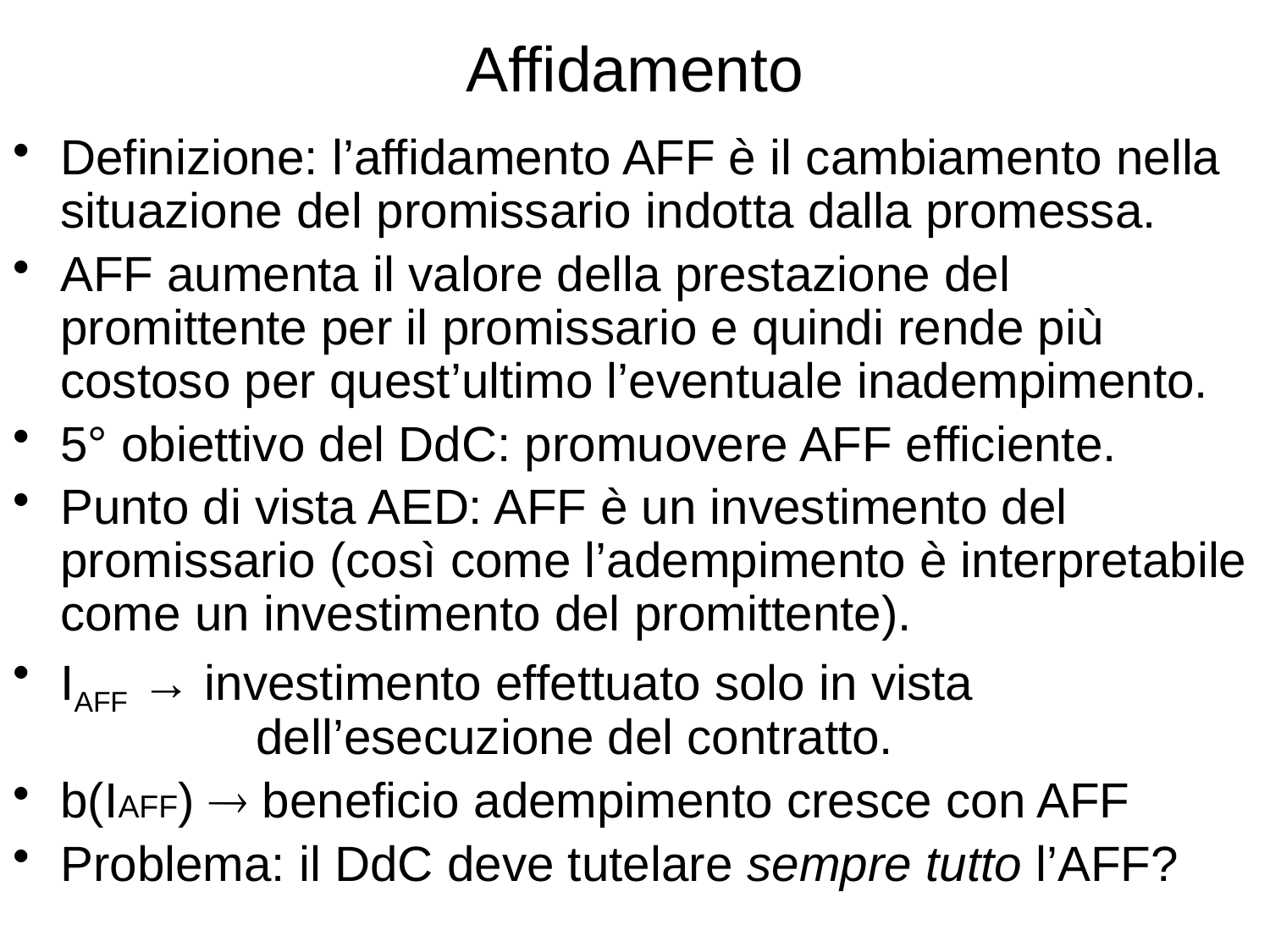

# Affidamento
Definizione: l’affidamento AFF è il cambiamento nella situazione del promissario indotta dalla promessa.
AFF aumenta il valore della prestazione del promittente per il promissario e quindi rende più costoso per quest’ultimo l’eventuale inadempimento.
5° obiettivo del DdC: promuovere AFF efficiente.
Punto di vista AED: AFF è un investimento del promissario (così come l’adempimento è interpretabile come un investimento del promittente).
IAFF → investimento effettuato solo in vista 			     dell’esecuzione del contratto.
b(IAFF) → beneficio adempimento cresce con AFF
Problema: il DdC deve tutelare sempre tutto l’AFF?